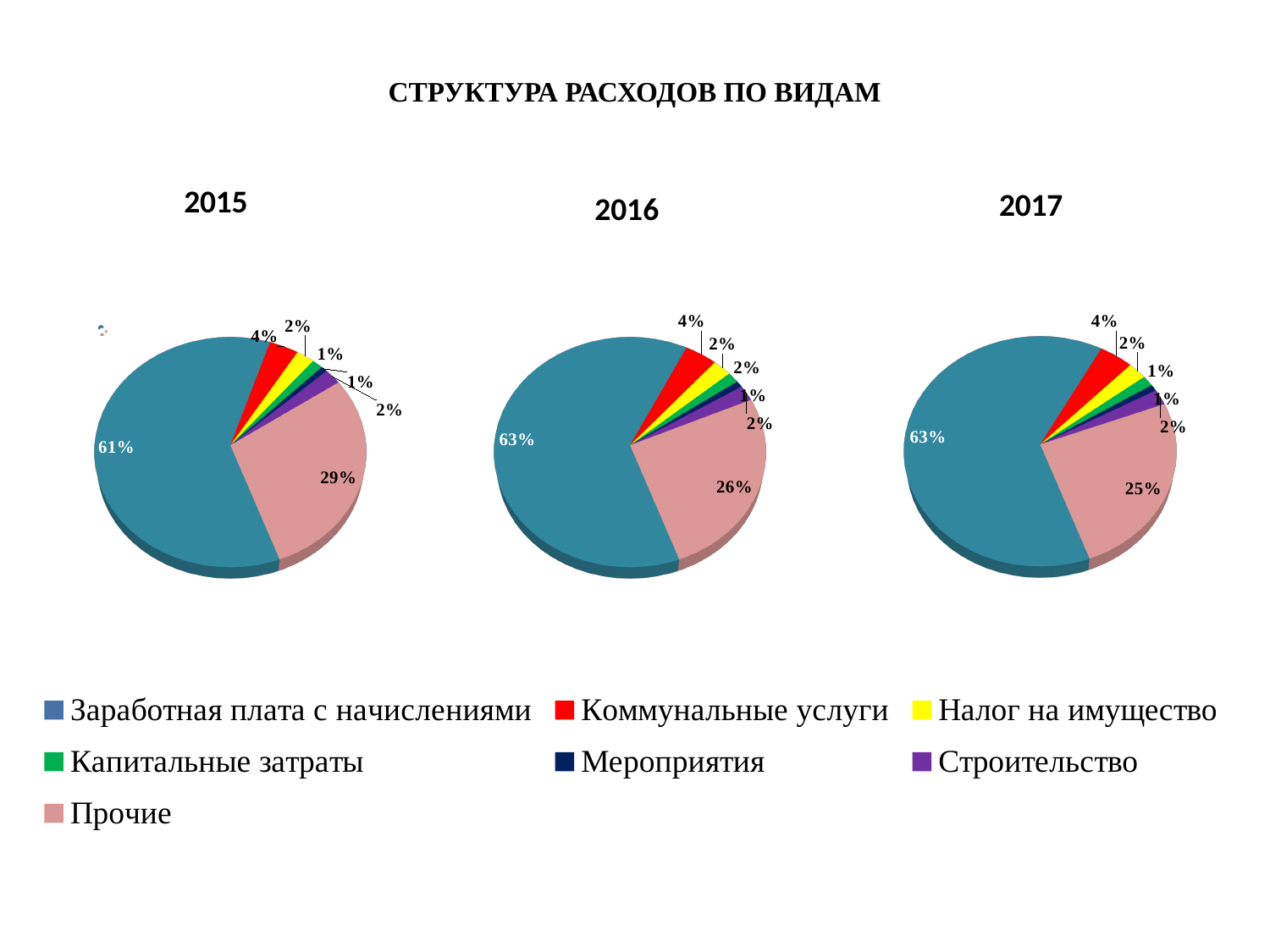

# СТРУКТУРА РАСХОДОВ ПО ВИДАМ

[unsupported chart]

[unsupported chart]

 2016

[unsupported chart]

[unsupported chart]

[unsupported chart]